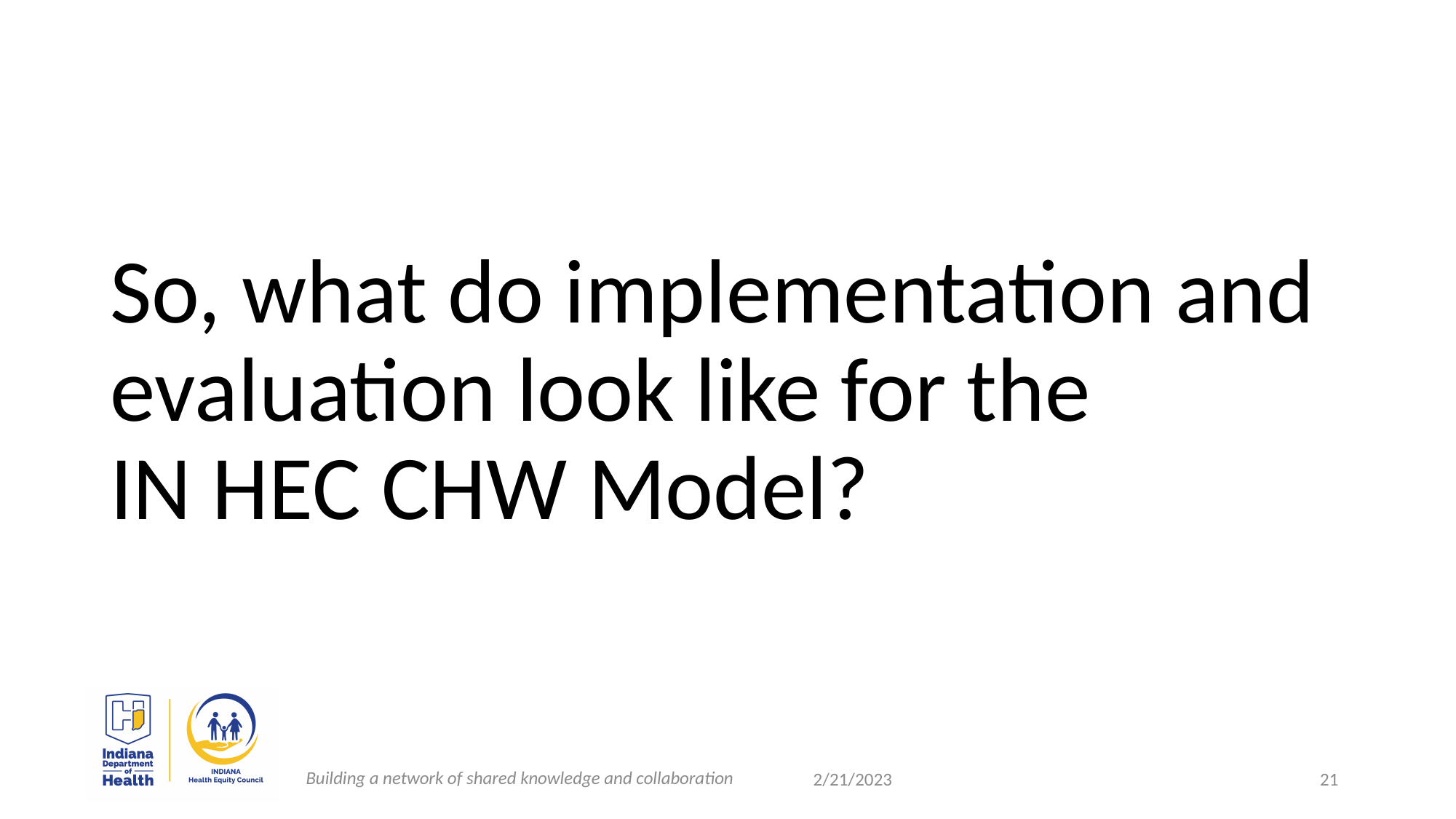

# So, what do implementation and evaluation look like for the IN HEC CHW Model?
Building a network of shared knowledge and collaboration
2/21/2023
21